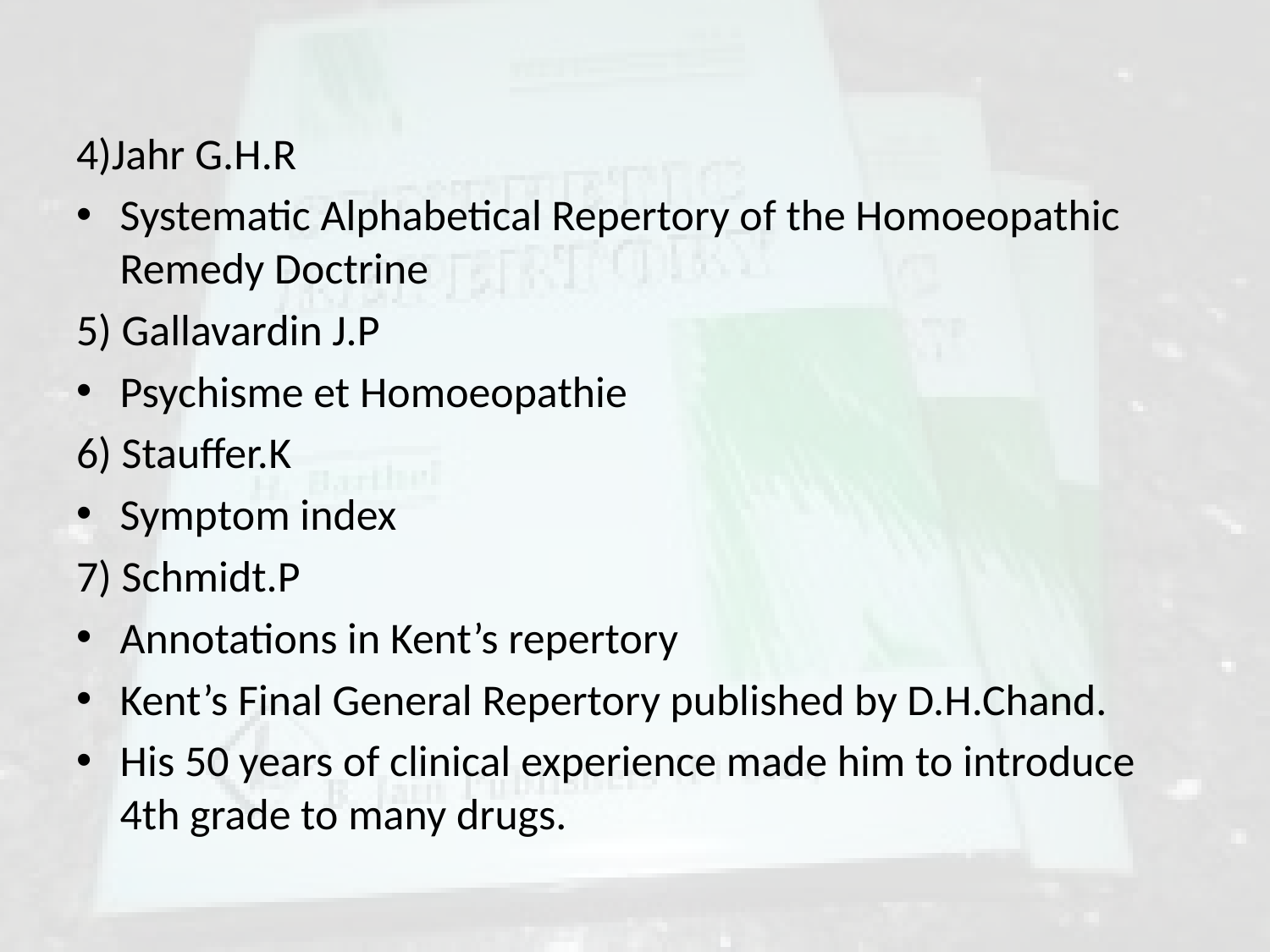

4)Jahr G.H.R
Systematic Alphabetical Repertory of the Homoeopathic Remedy Doctrine
5) Gallavardin J.P
Psychisme et Homoeopathie
6) Stauffer.K
Symptom index
7) Schmidt.P
Annotations in Kent’s repertory
Kent’s Final General Repertory published by D.H.Chand.
His 50 years of clinical experience made him to introduce 4th grade to many drugs.